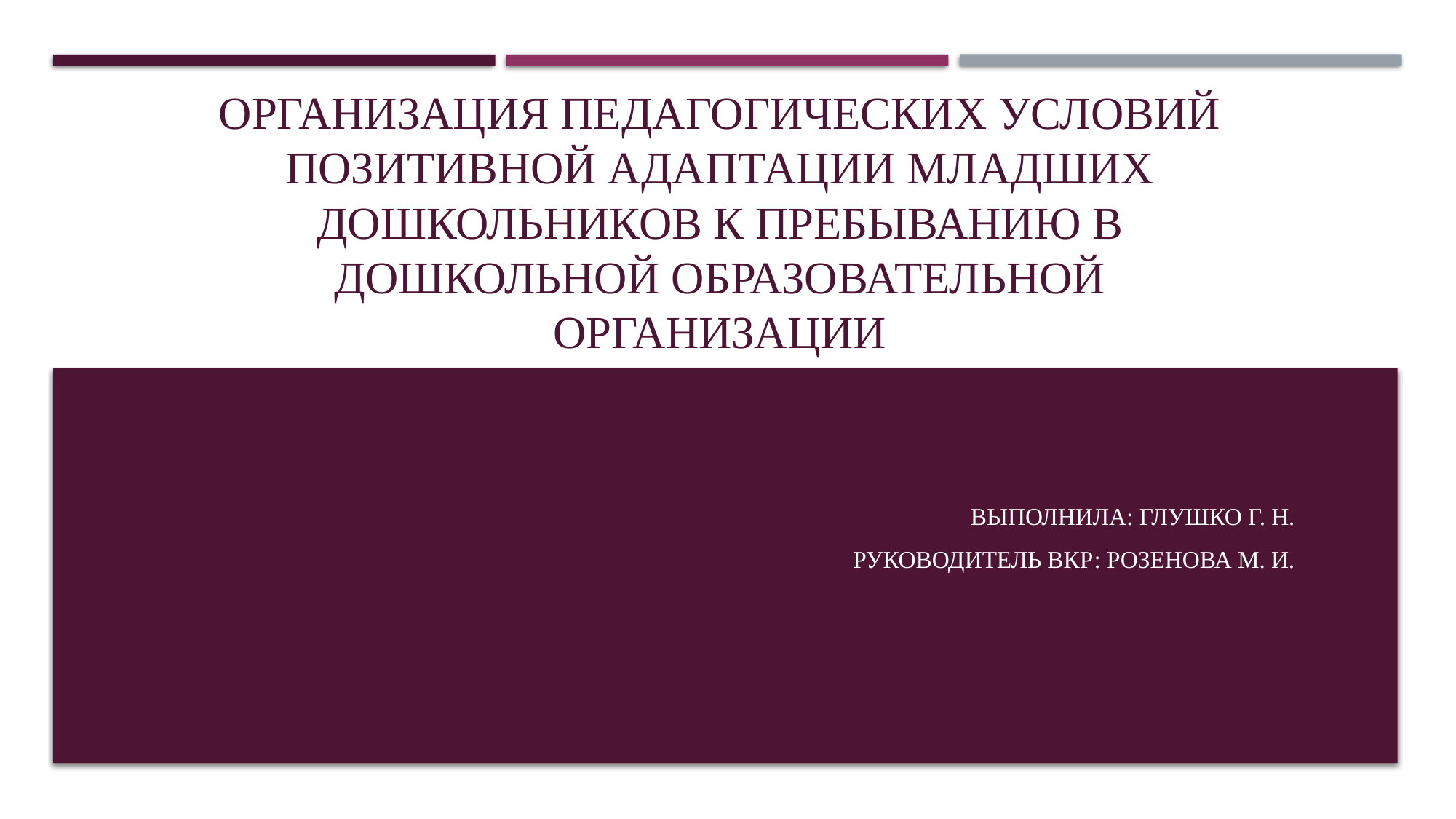

# Организация педагогических условий позитивной адаптации младших дошкольников к пребыванию в дошкольной образовательной организации
Выполнила: Глушко Г. Н.
Руководитель ВКР: Розенова М. И.